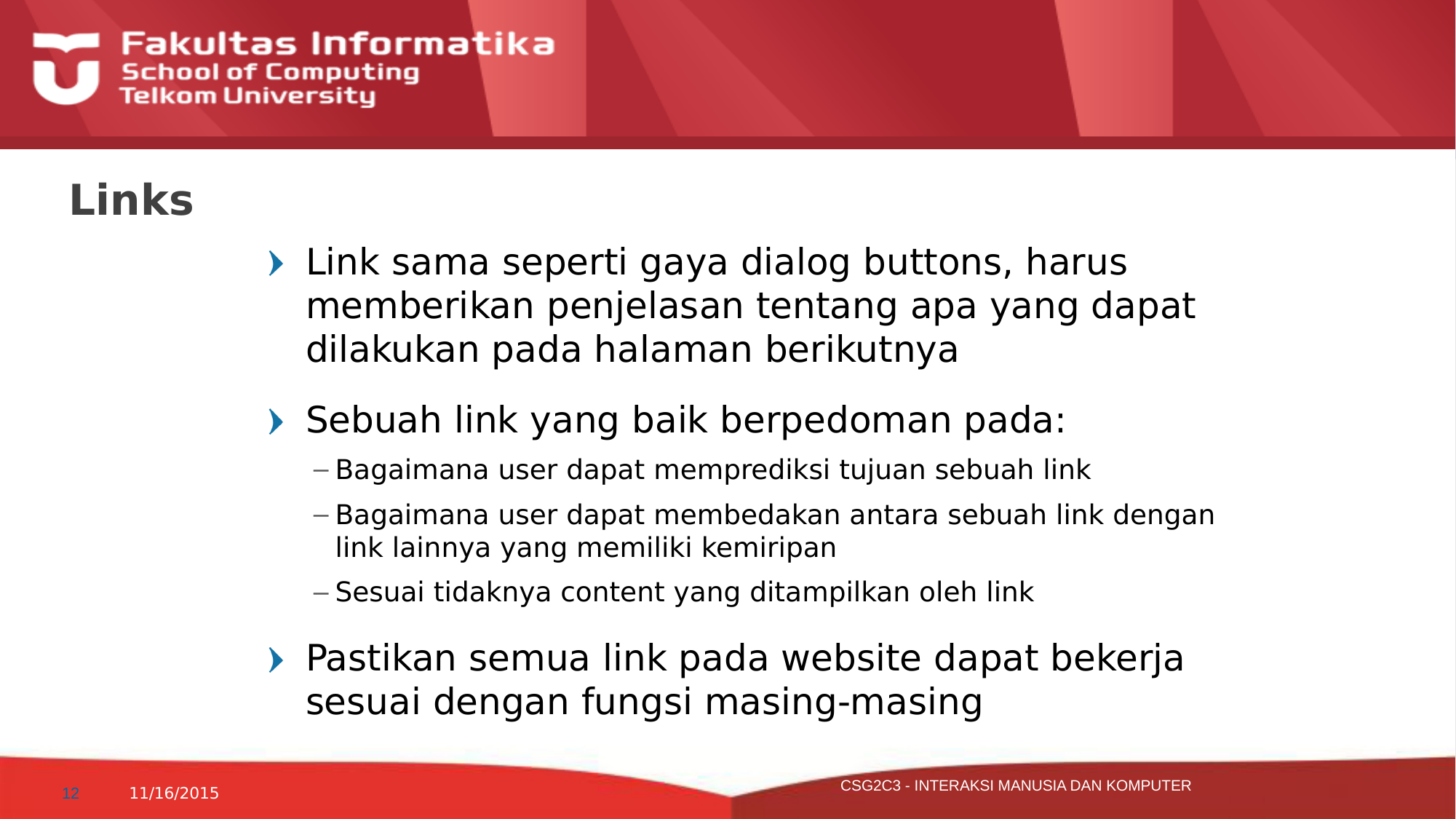

# Links
Link sama seperti gaya dialog buttons, harus memberikan penjelasan tentang apa yang dapat dilakukan pada halaman berikutnya
Sebuah link yang baik berpedoman pada:
Bagaimana user dapat memprediksi tujuan sebuah link
Bagaimana user dapat membedakan antara sebuah link dengan link lainnya yang memiliki kemiripan
Sesuai tidaknya content yang ditampilkan oleh link
Pastikan semua link pada website dapat bekerja sesuai dengan fungsi masing-masing
CSG2C3 - INTERAKSI MANUSIA DAN KOMPUTER
12
11/16/2015